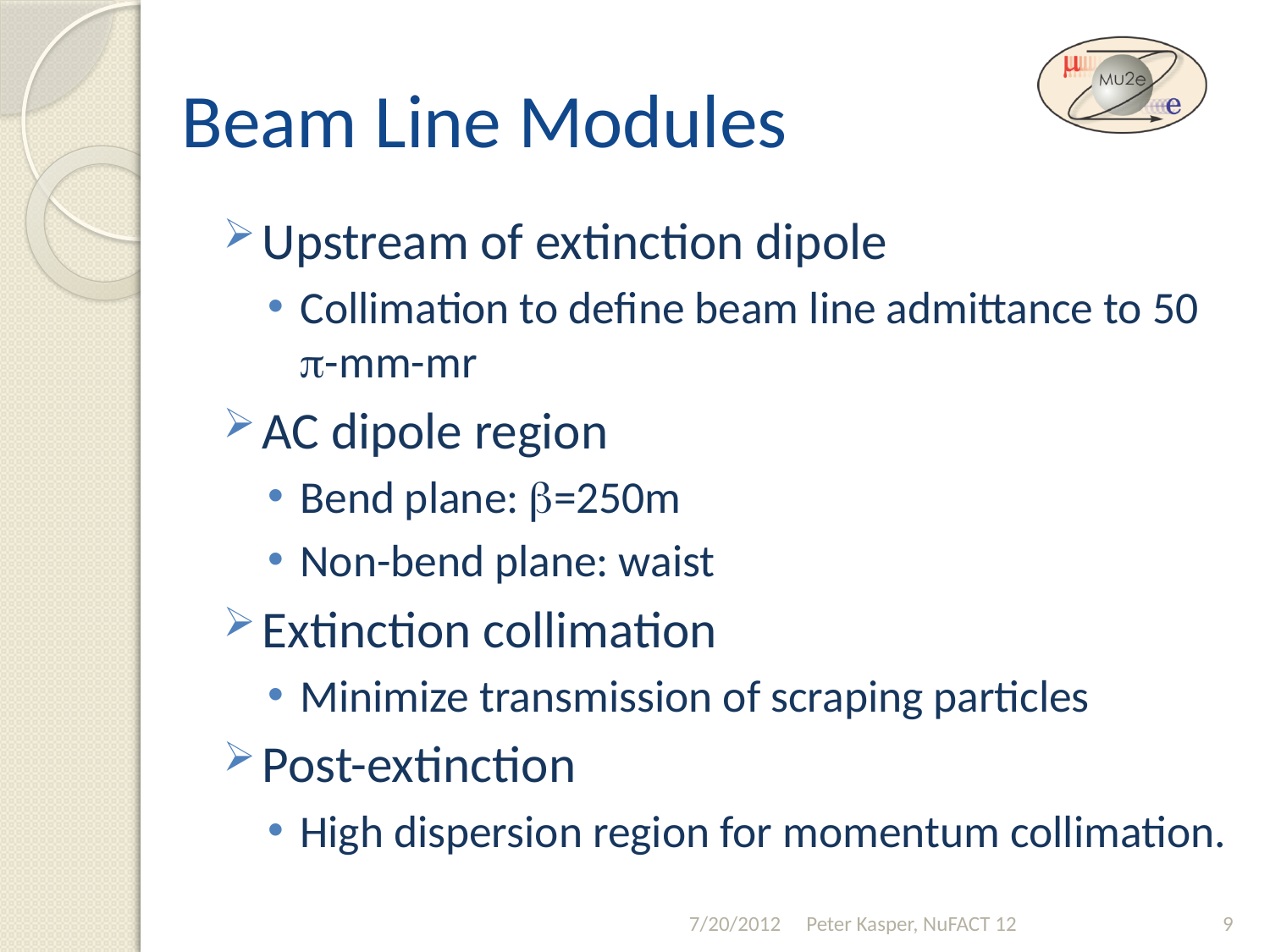

# Beam Line Modules
Upstream of extinction dipole
Collimation to define beam line admittance to 50 π-mm-mr
AC dipole region
Bend plane: β=250m
Non-bend plane: waist
Extinction collimation
Minimize transmission of scraping particles
Post-extinction
High dispersion region for momentum collimation.
7/20/2012
Peter Kasper, NuFACT 12
9